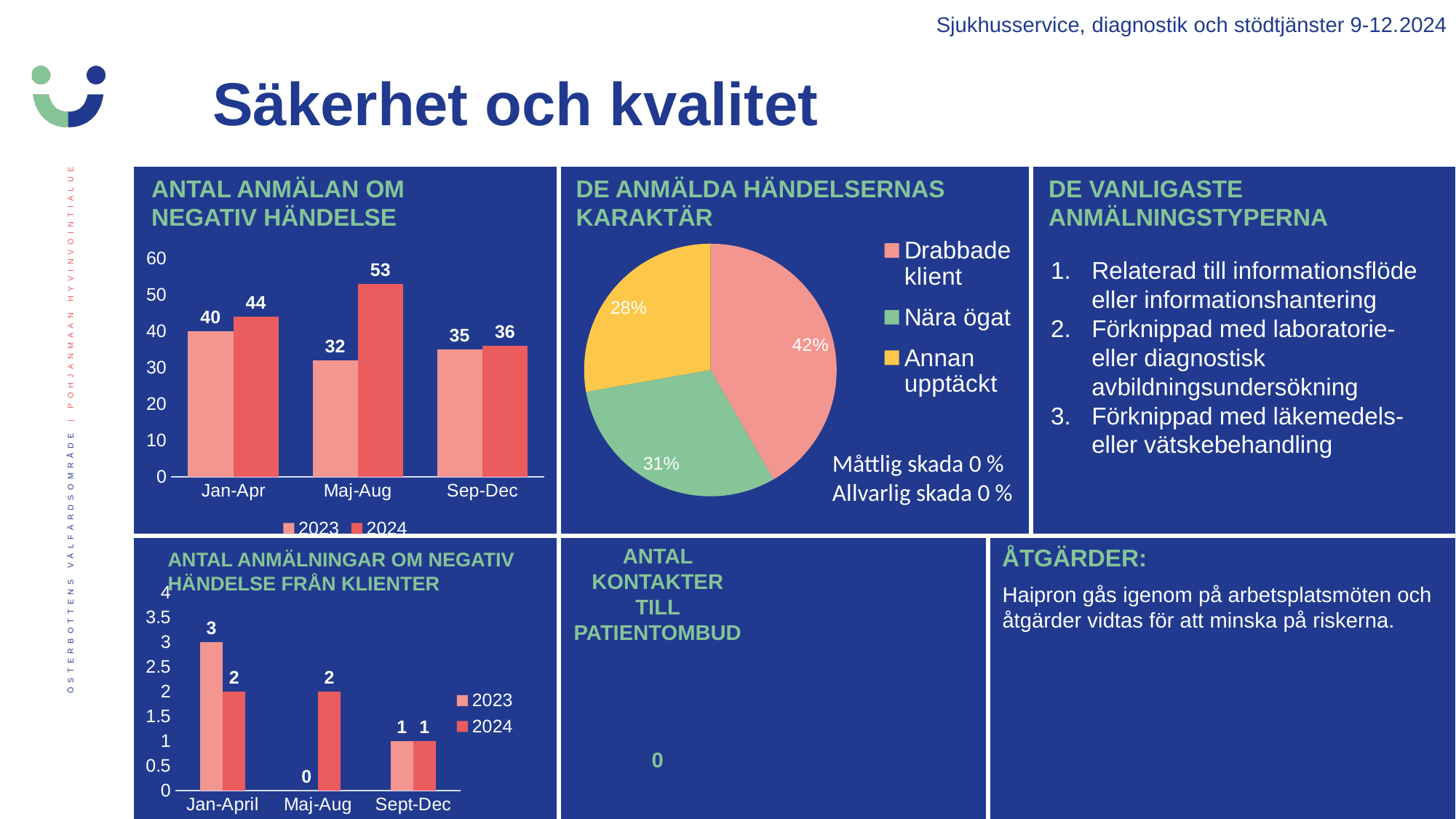

Sjukhusservice, diagnostik och stödtjänster 9-12.2024
Säkerhet och kvalitet
DE VANLIGASTE ANMÄLNINGSTYPERNA

### Chart

| Category | ANMÄLNINGAR OM AVVIKANDE HÄNDELSER 7729(7729) |
|---|---|
| Drabbade klient | 15.0 |
| Nära ögat | 11.0 |
| Annan upptäckt | 10.0 |

### Chart

| Category | 2023 | 2024 |
|---|---|---|
| Jan-Apr | 40.0 | 44.0 |
| Maj-Aug | 32.0 | 53.0 |
| Sep-Dec | 35.0 | 36.0 |
Relaterad till informationsflöde eller informationshantering
Förknippad med laboratorie- eller diagnostisk avbildningsundersökning
Förknippad med läkemedels- eller vätskebehandling
Måttlig skada 0 %
Allvarlig skada 0 %
ANTAL KONTAKTER TILL PATIENTOMBUD

0
ÅTGÄRDER:
ANTAL ANMÄLNINGAR OM NEGATIV HÄNDELSE FRÅN KLIENTER
Haipron gås igenom på arbetsplatsmöten och åtgärder vidtas för att minska på riskerna.

### Chart

| Category | 2023 | 2024 |
|---|---|---|
| Jan-April | 3.0 | 2.0 |
| Maj-Aug | 0.0 | 2.0 |
| Sept-Dec | 1.0 | 1.0 |